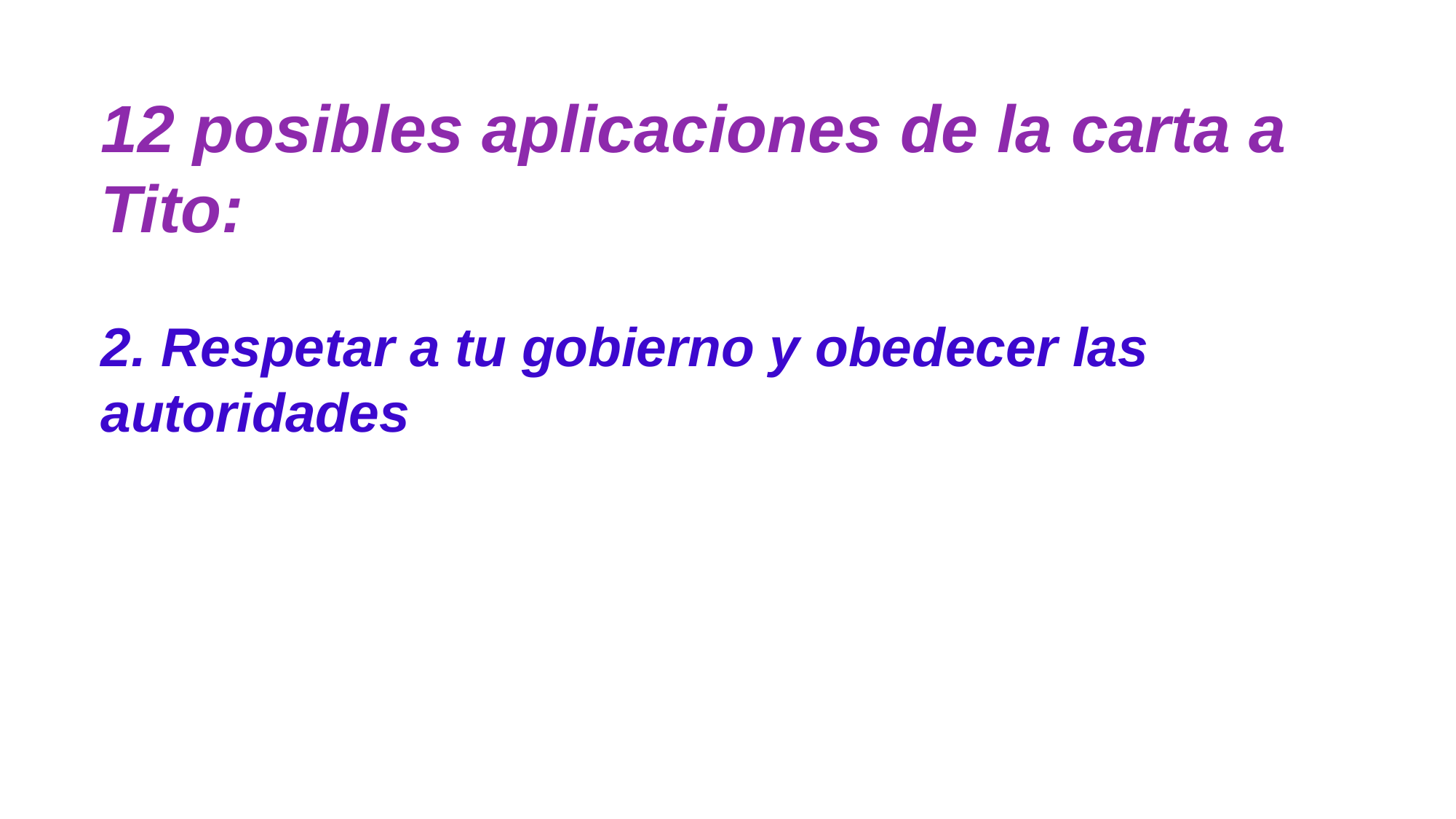

12 posibles aplicaciones de la carta a Tito:

2. Respetar a tu gobierno y obedecer las autoridades